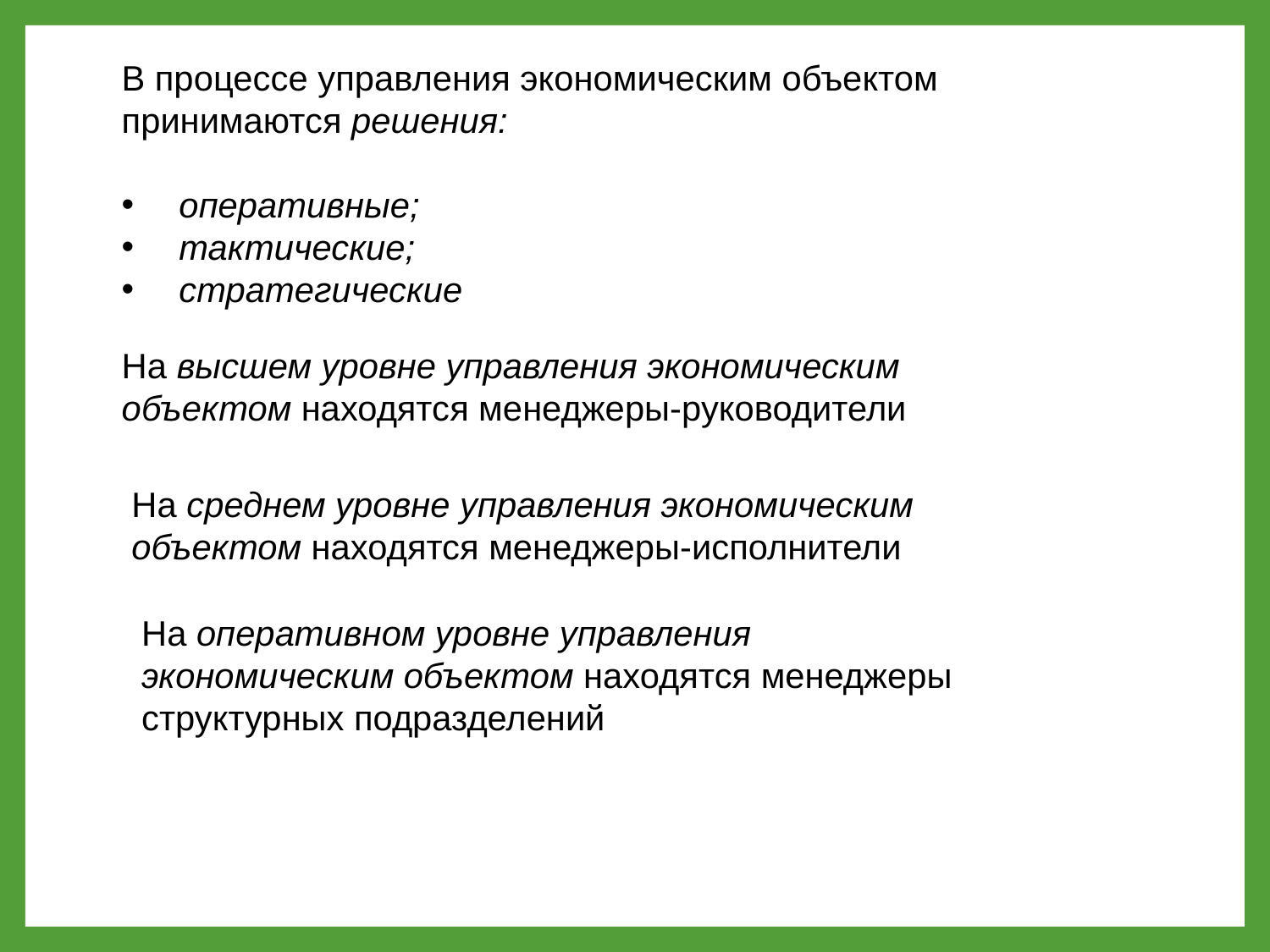

В процессе управления экономическим объектом принимаются решения:

 оперативные;
 тактические;
 стратегические
На высшем уровне управления экономическим объектом находятся менеджеры-руководители
На среднем уровне управления экономическим объектом находятся менеджеры-исполнители
На оперативном уровне управления экономическим объектом находятся менеджеры структурных подразделений